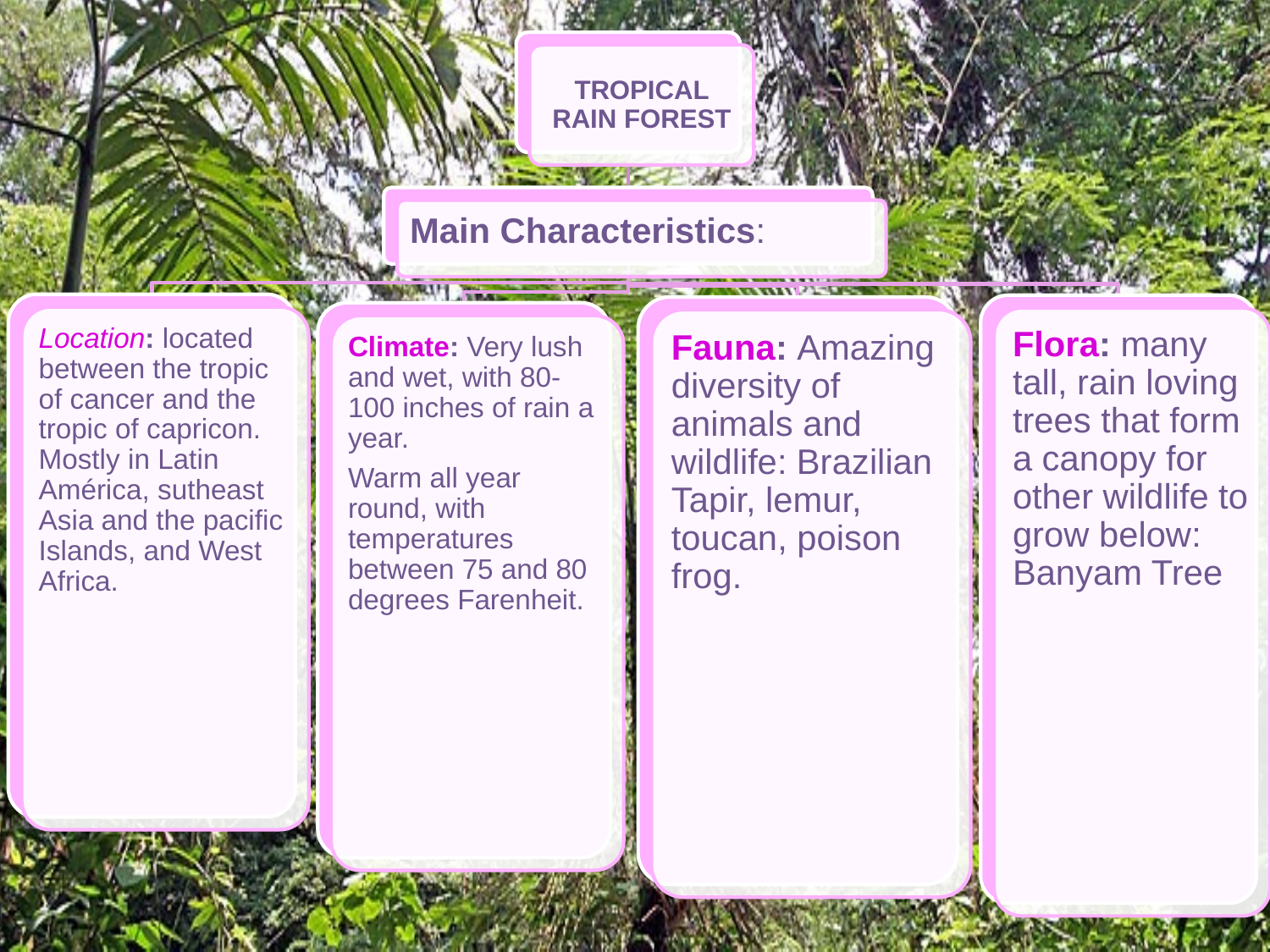

TROPICAL RAIN FOREST
Main Characteristics:
Location: located between the tropic of cancer and the tropic of capricon. Mostly in Latin América, sutheast Asia and the pacific Islands, and West  Africa.
Climate: Very lush and wet, with 80-100 inches of rain a year.
Warm all year round, with temperatures between 75 and 80 degrees Farenheit.
Fauna: Amazing diversity of animals and wildlife: Brazilian Tapir, lemur, toucan, poison frog.
Flora: many tall, rain loving trees that form a canopy for other wildlife to grow below: Banyam Tree